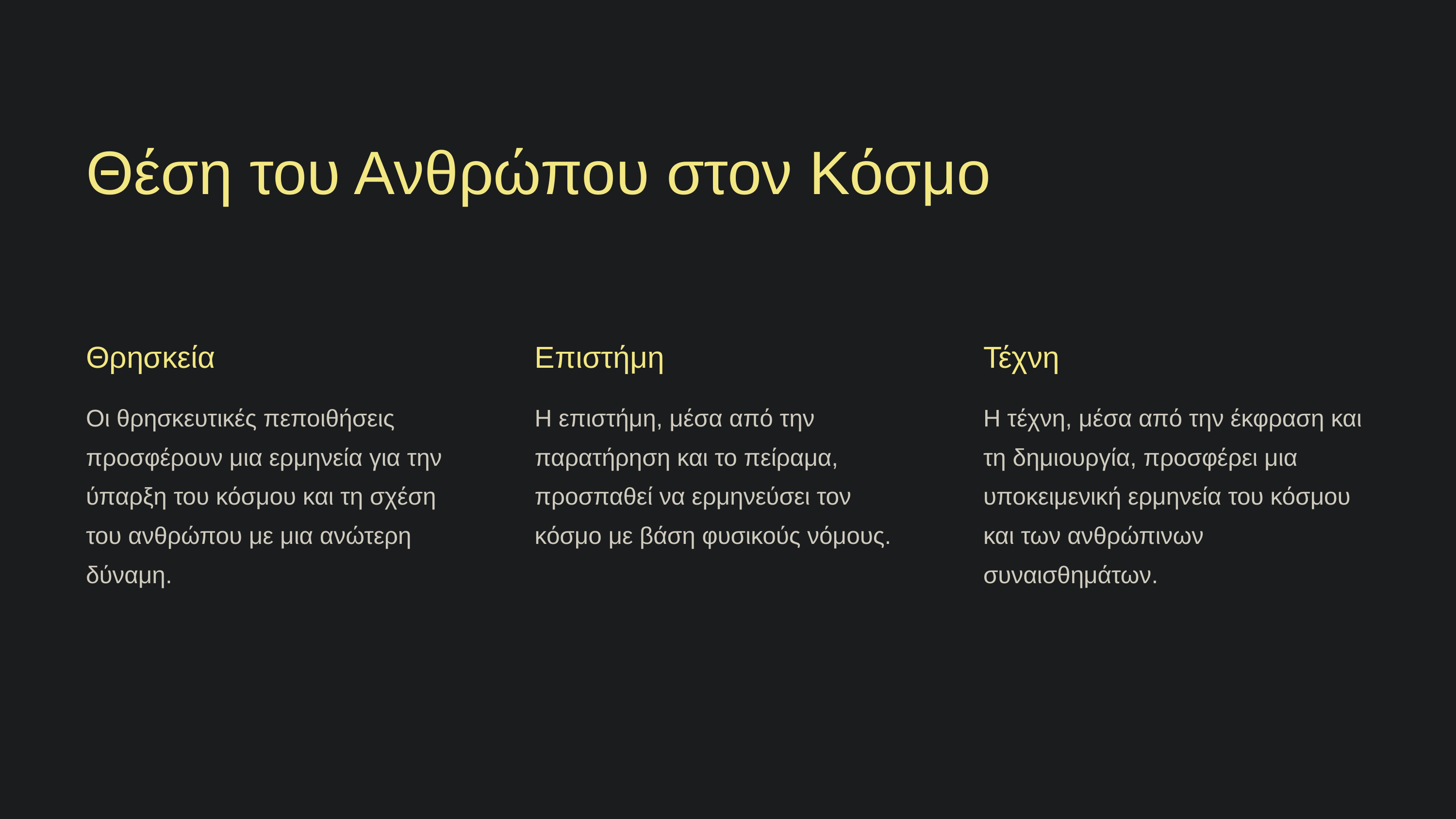

Θέση του Ανθρώπου στον Κόσμο
Θρησκεία
Επιστήμη
Τέχνη
Οι θρησκευτικές πεποιθήσεις προσφέρουν μια ερμηνεία για την ύπαρξη του κόσμου και τη σχέση του ανθρώπου με μια ανώτερη δύναμη.
Η επιστήμη, μέσα από την παρατήρηση και το πείραμα, προσπαθεί να ερμηνεύσει τον κόσμο με βάση φυσικούς νόμους.
Η τέχνη, μέσα από την έκφραση και τη δημιουργία, προσφέρει μια υποκειμενική ερμηνεία του κόσμου και των ανθρώπινων συναισθημάτων.